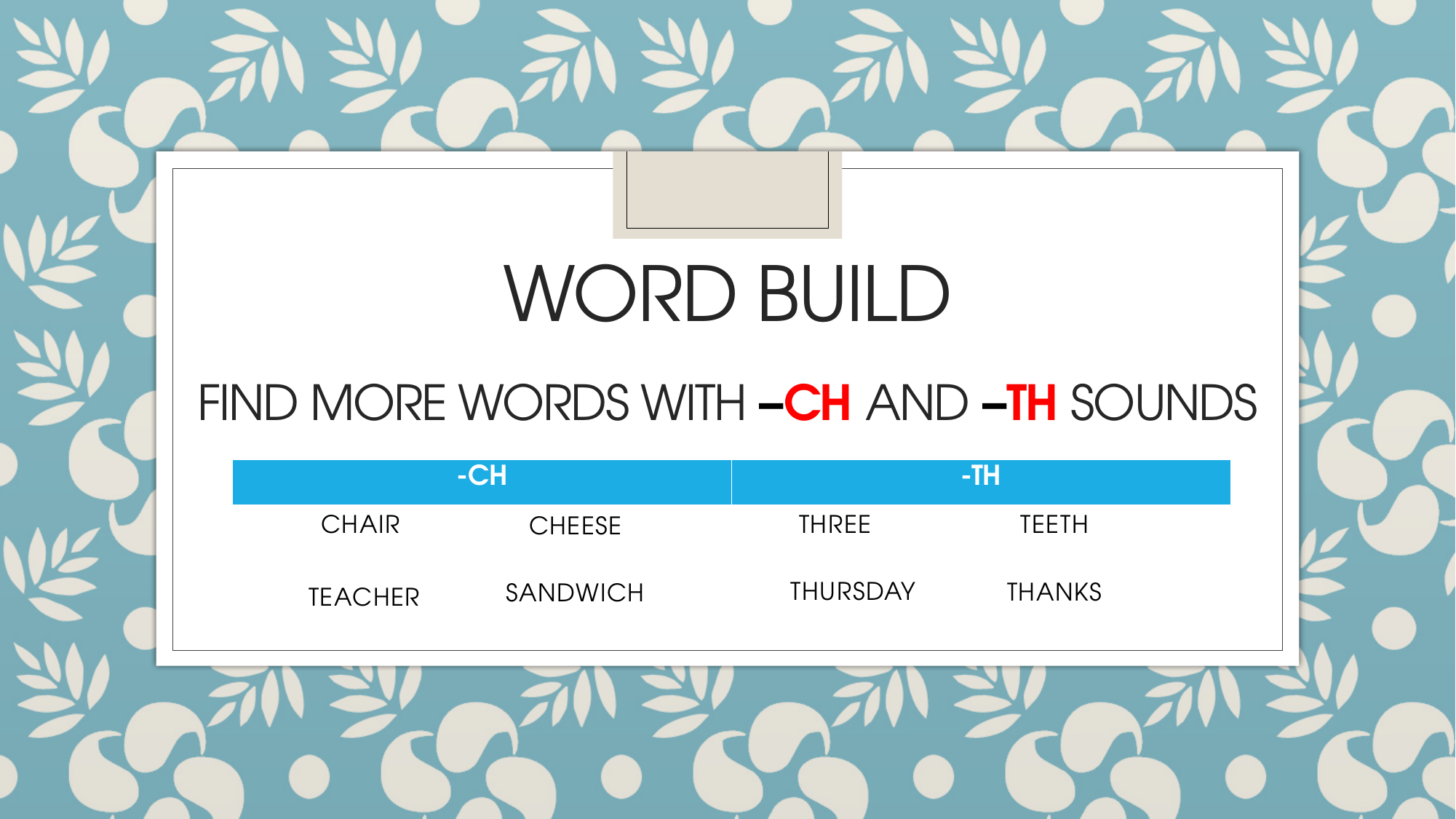

# Word build find more words with –ch and –th sounds
| -CH | -TH |
| --- | --- |
CHAIR
THREE
TEETH
CHEESE
TEACHER
THURSDAY
THANKS
SANDWICH